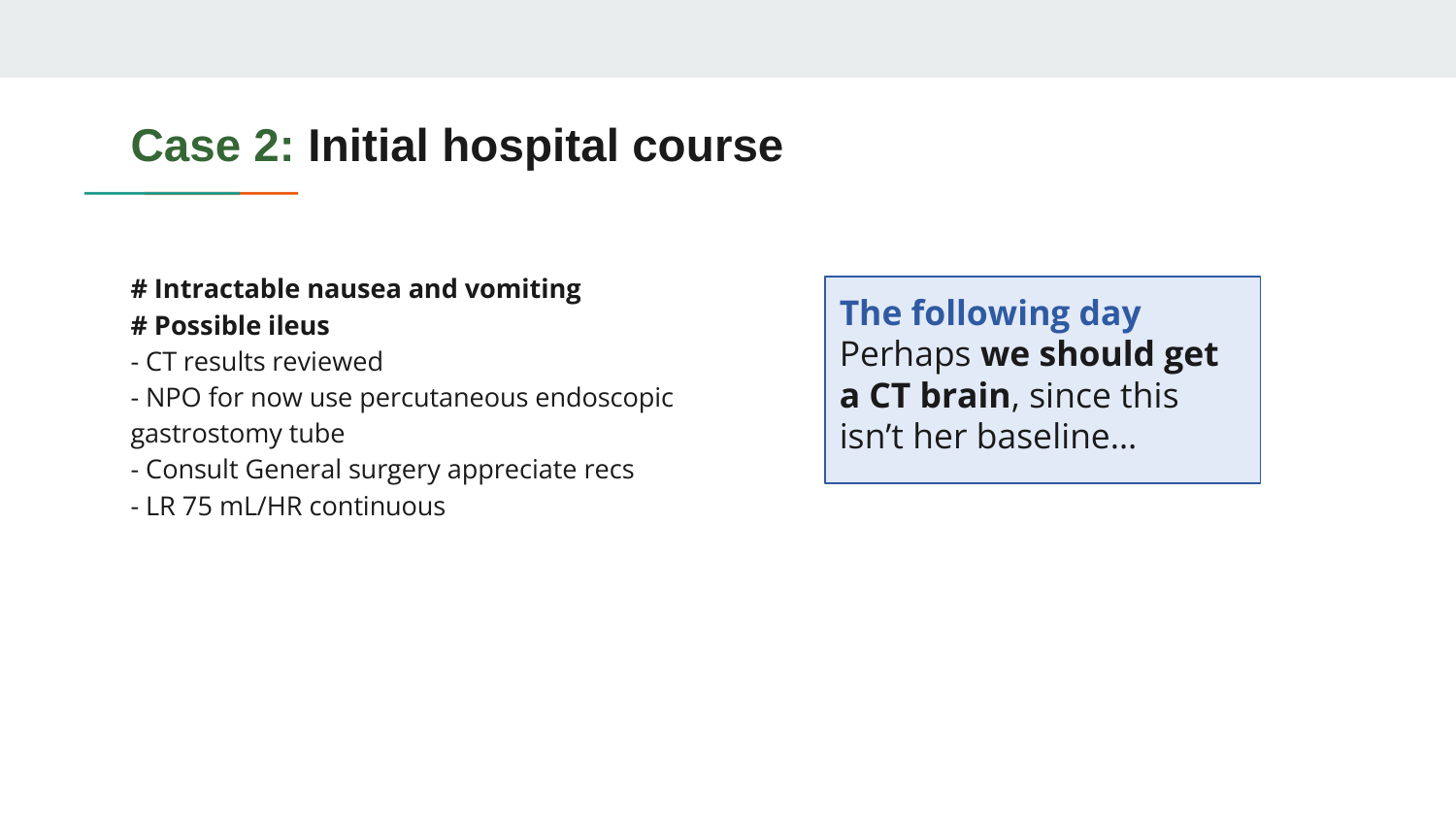

# Case 2: Initial hospital course

# Intractable nausea and vomiting
# Possible ileus
- CT results reviewed
- NPO for now use percutaneous endoscopic gastrostomy tube
- Consult General surgery appreciate recs
- LR 75 mL/HR continuous

The following day
Perhaps we should get a CT brain, since this isn’t her baseline…